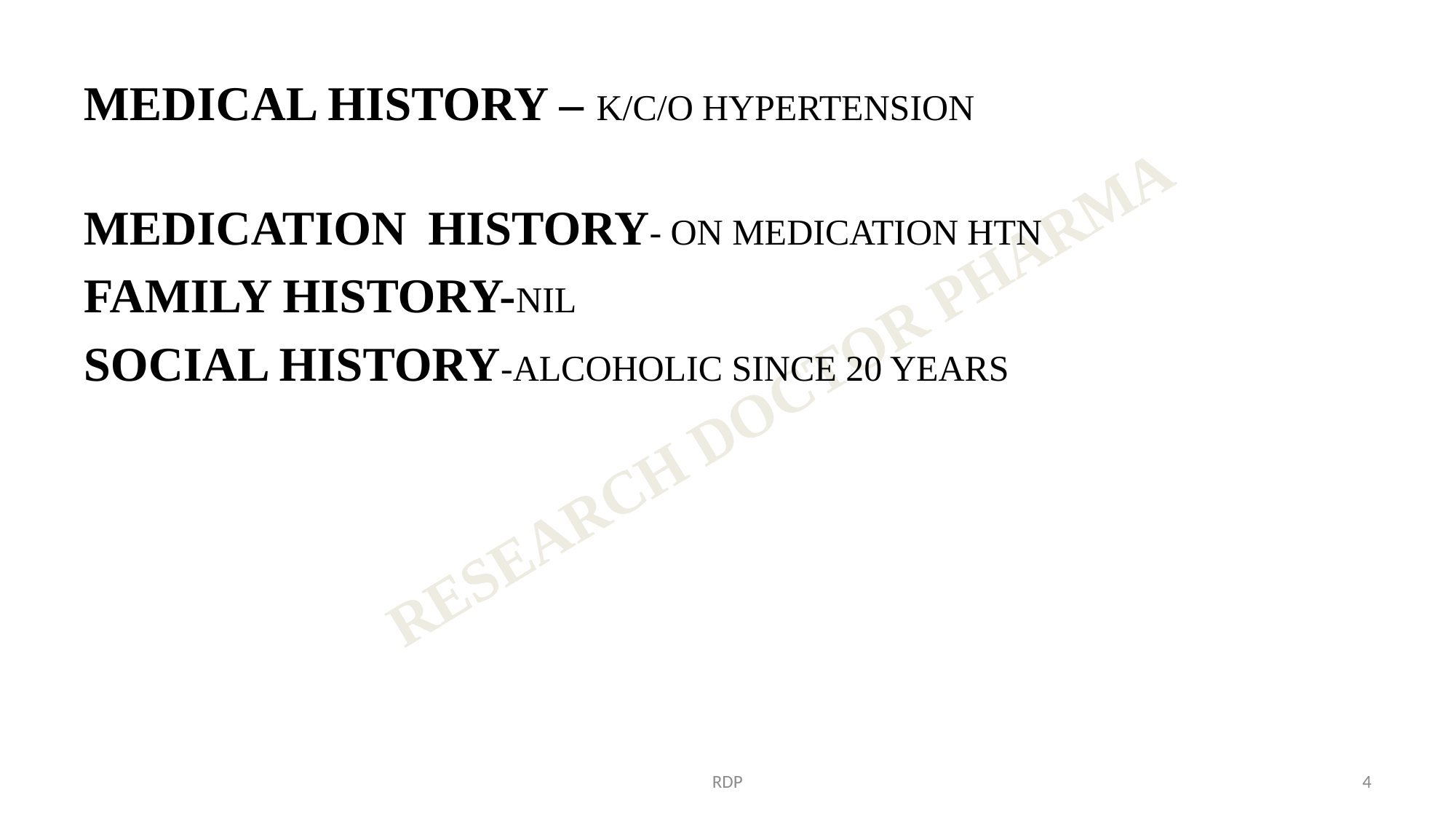

# MEDICAL HISTORY – K/C/O HYPERTENSION
MEDICATION  HISTORY- ON MEDICATION HTN
FAMILY HISTORY-NIL
SOCIAL HISTORY-ALCOHOLIC SINCE 20 YEARS
RDP
4